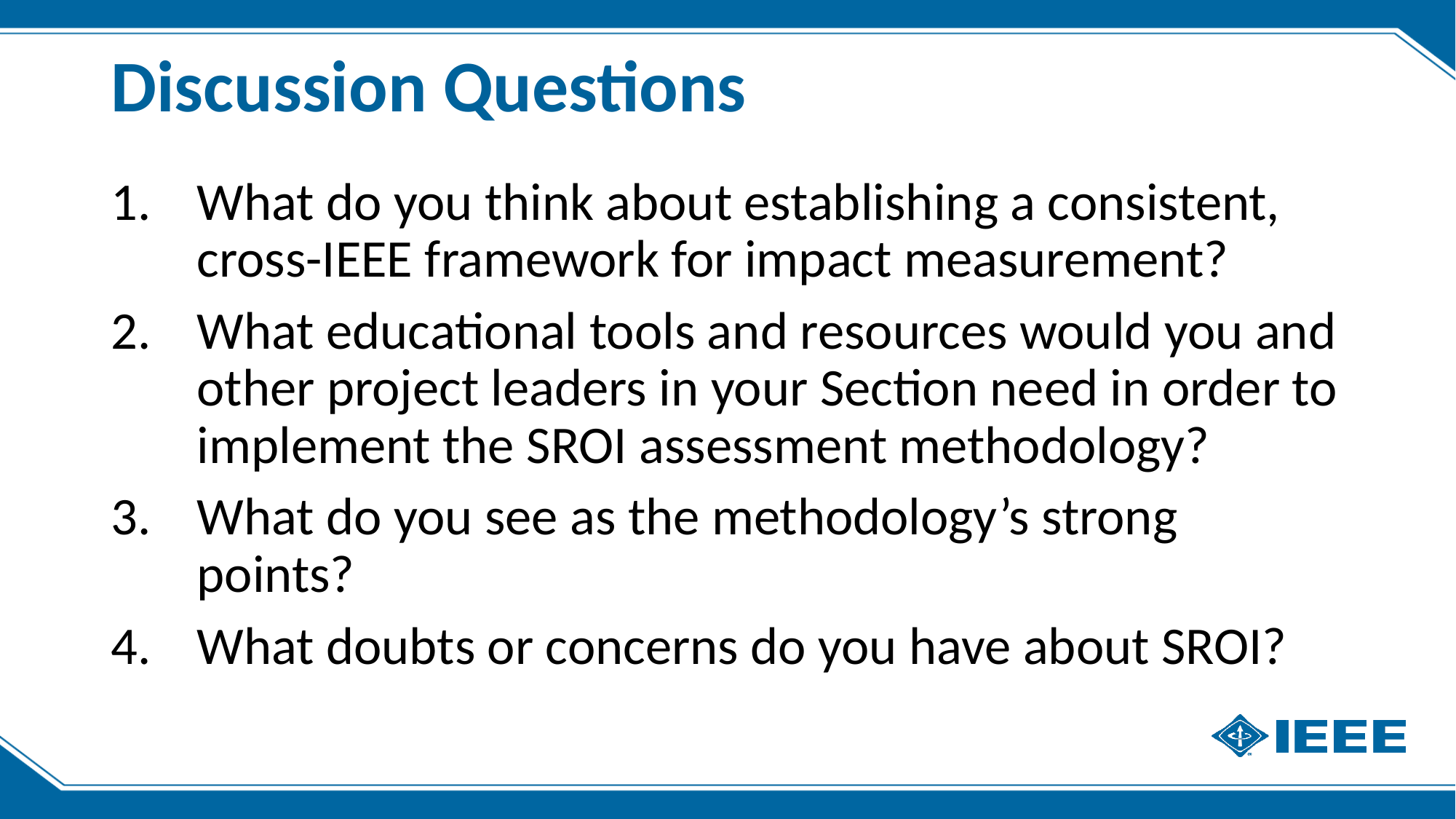

# Discussion Questions
What do you think about establishing a consistent, cross-IEEE framework for impact measurement?
What educational tools and resources would you and other project leaders in your Section need in order to implement the SROI assessment methodology?
What do you see as the methodology’s strong points?
What doubts or concerns do you have about SROI?